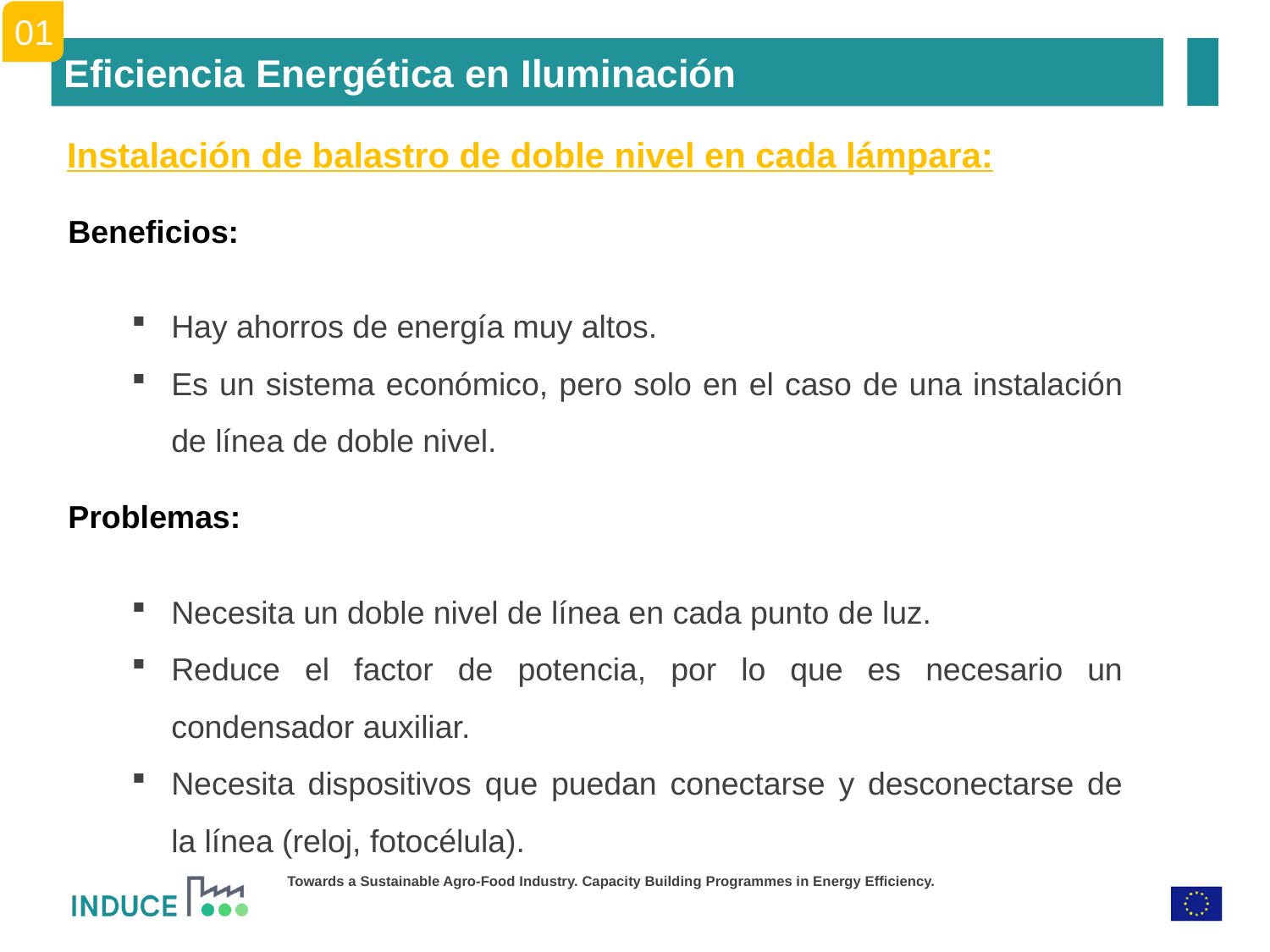

01

Eficiencia Energética en Iluminación
Instalación de balastro de doble nivel en cada lámpara:
Beneficios:

Hay ahorros de energía muy altos.
Es un sistema económico, pero solo en el caso de una instalación de línea de doble nivel.

Problemas:

Necesita un doble nivel de línea en cada punto de luz.
Reduce el factor de potencia, por lo que es necesario un condensador auxiliar.
Necesita dispositivos que puedan conectarse y desconectarse de la línea (reloj, fotocélula).